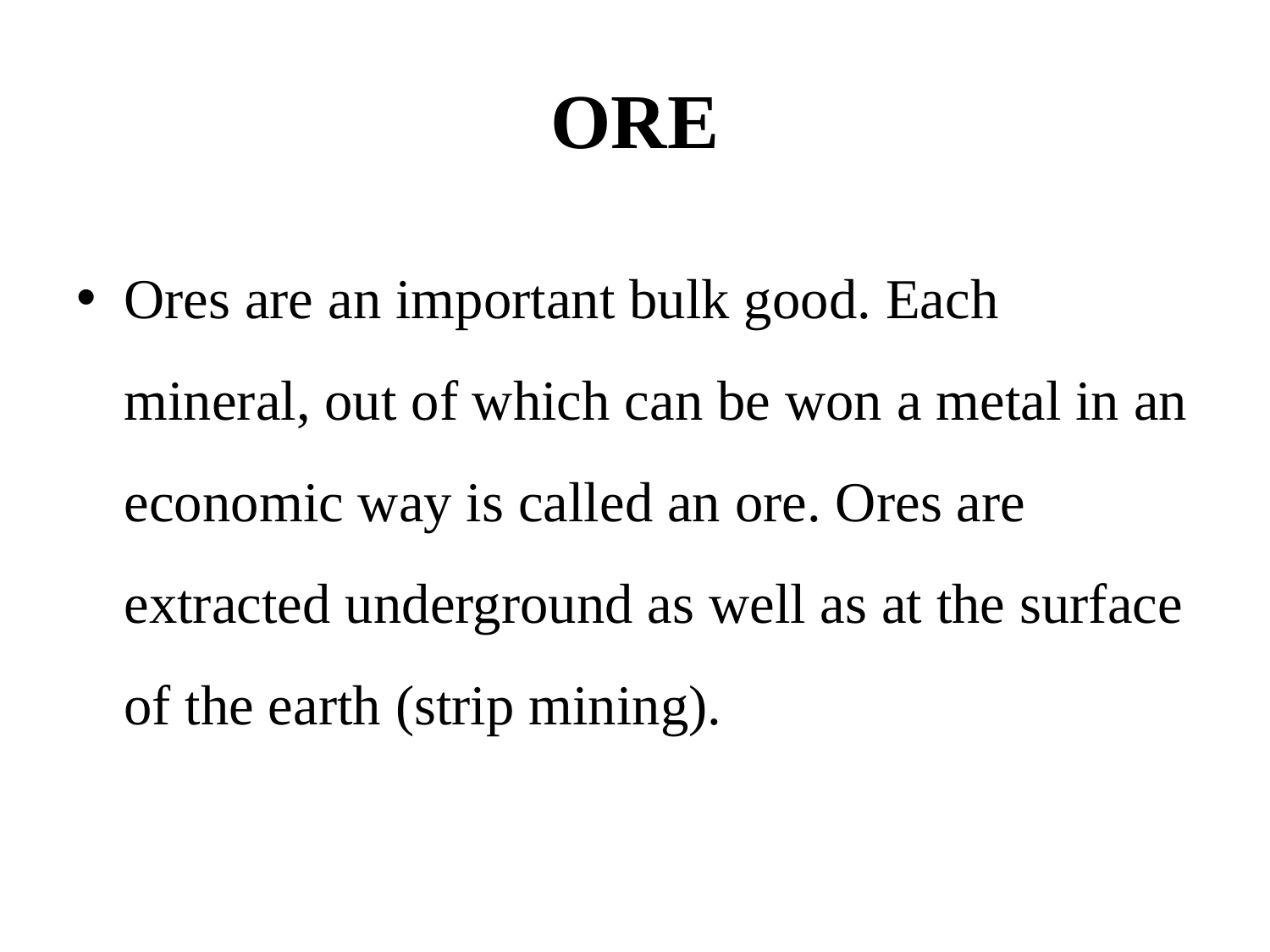

# ORE
Ores are an important bulk good. Each mineral, out of which can be won a metal in an economic way is called an ore. Ores are extracted underground as well as at the surface of the earth (strip mining).